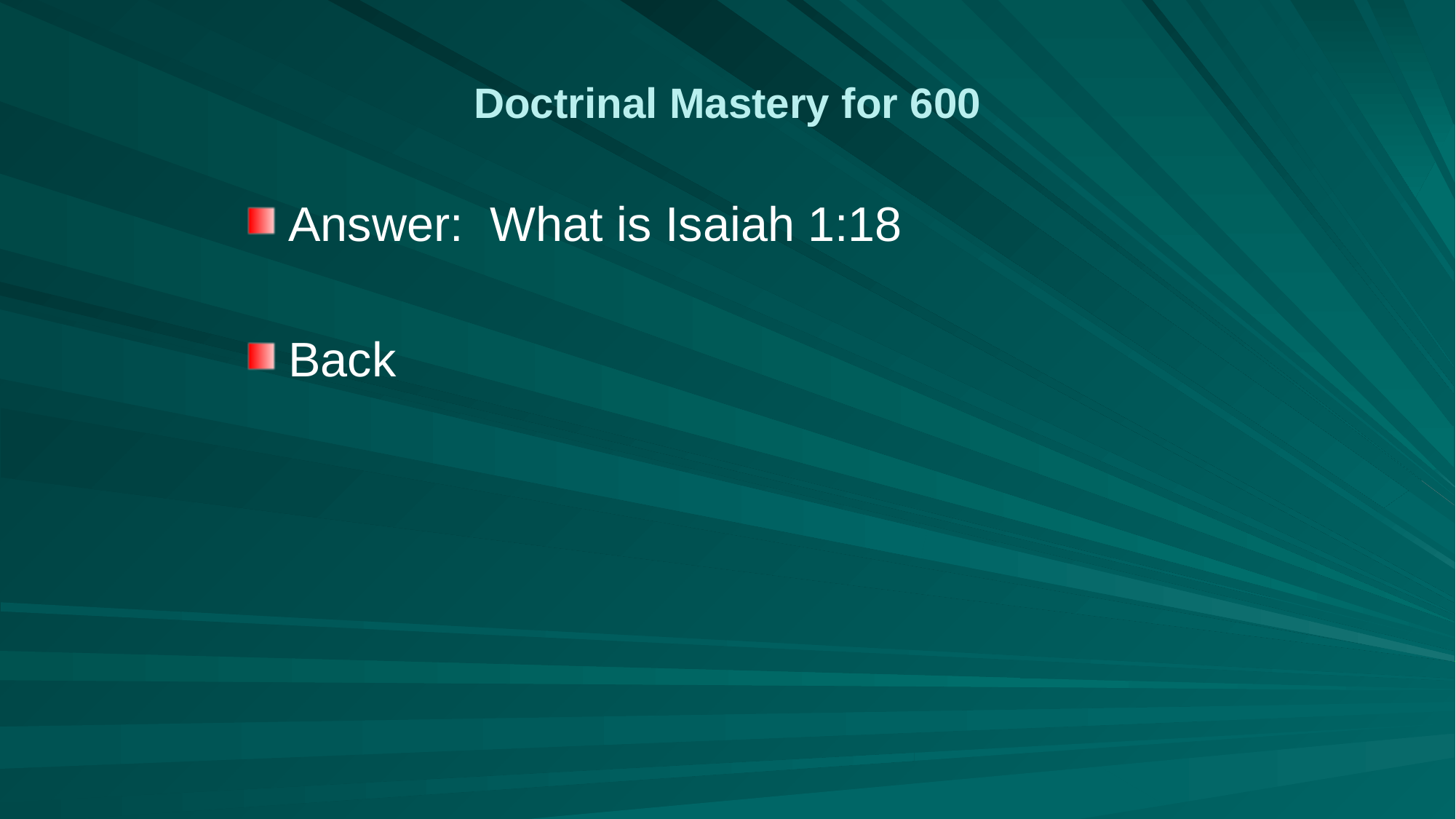

# Doctrinal Mastery for 600
Answer:  What is Isaiah 1:18

Back